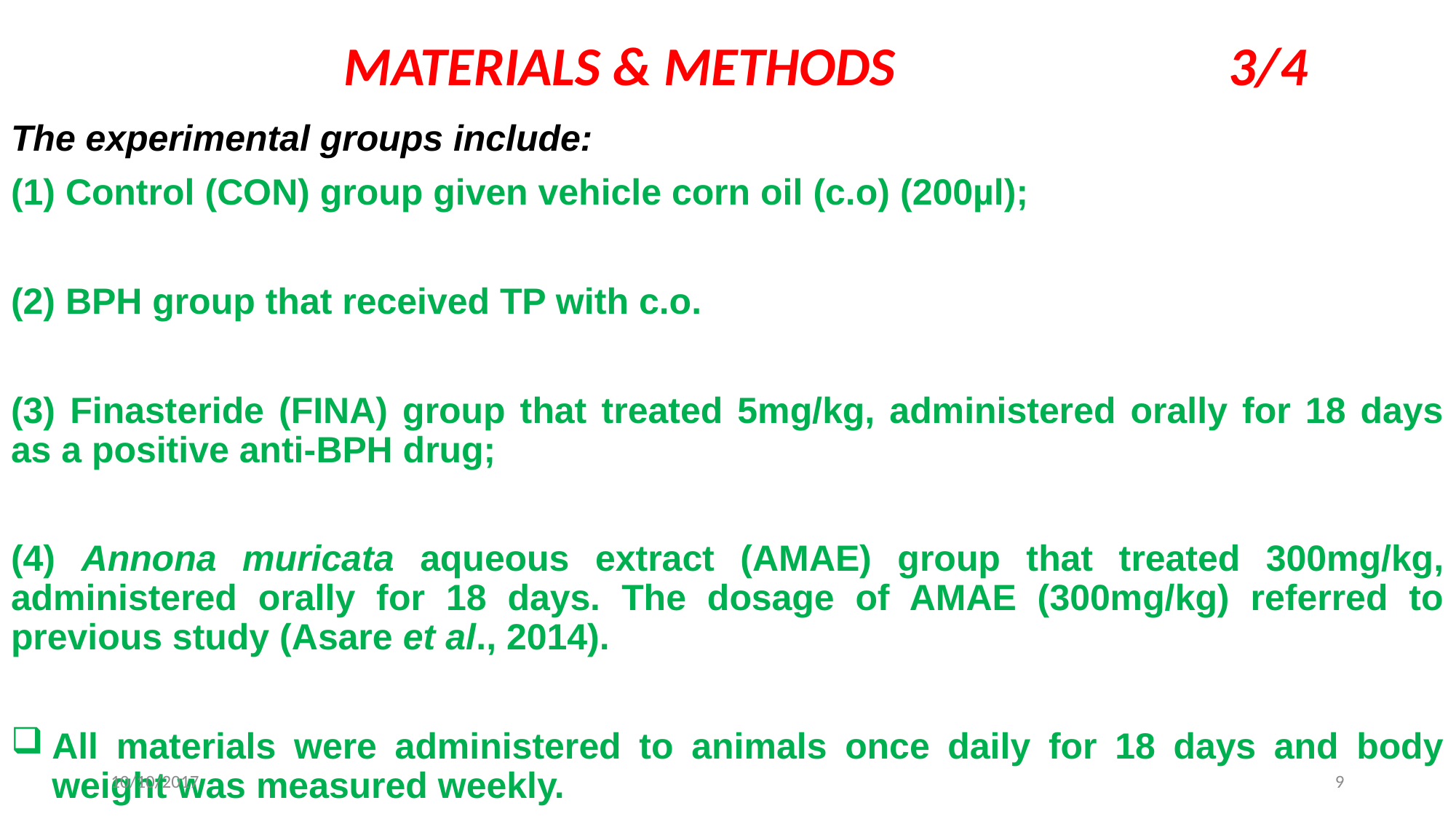

MATERIALS & METHODS                           3/4
The experimental groups include:
Control (CON) group given vehicle corn oil (c.o) (200µl);

(2) BPH group that received TP with c.o.

(3) Finasteride (FINA) group that treated 5mg/kg, administered orally for 18 days as a positive anti-BPH drug;

(4) Annona muricata aqueous extract (AMAE) group that treated 300mg/kg, administered orally for 18 days. The dosage of AMAE (300mg/kg) referred to previous study (Asare et al., 2014).

All materials were administered to animals once daily for 18 days and body weight was measured weekly.

10/10/2017
9